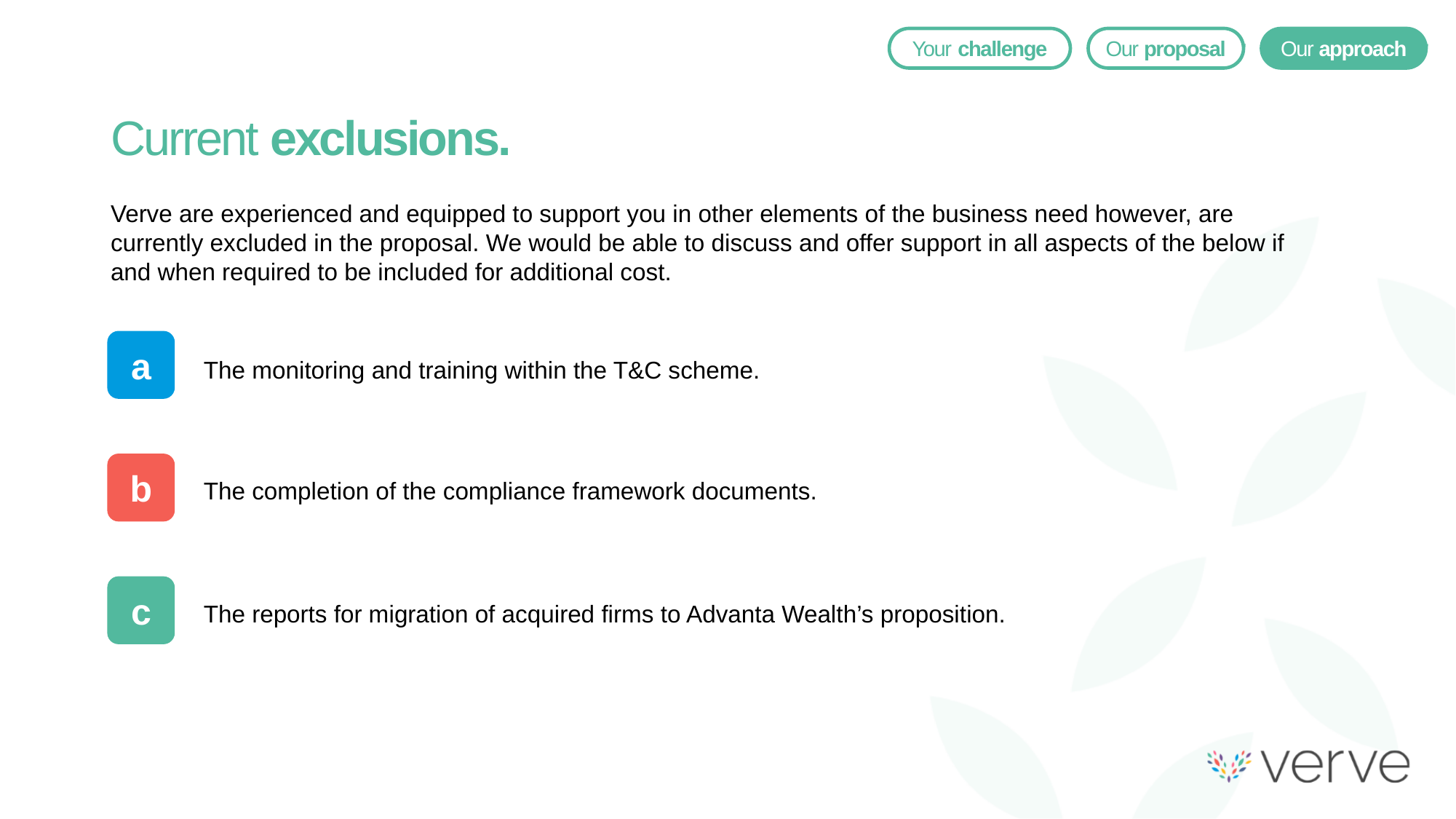

Our proposal
Our approach
Your challenge
Current exclusions.
Verve are experienced and equipped to support you in other elements of the business need however, are currently excluded in the proposal. We would be able to discuss and offer support in all aspects of the below if and when required to be included for additional cost.
a
The monitoring and training within the T&C scheme.
b
The completion of the compliance framework documents.
c
The reports for migration of acquired firms to Advanta Wealth’s proposition.